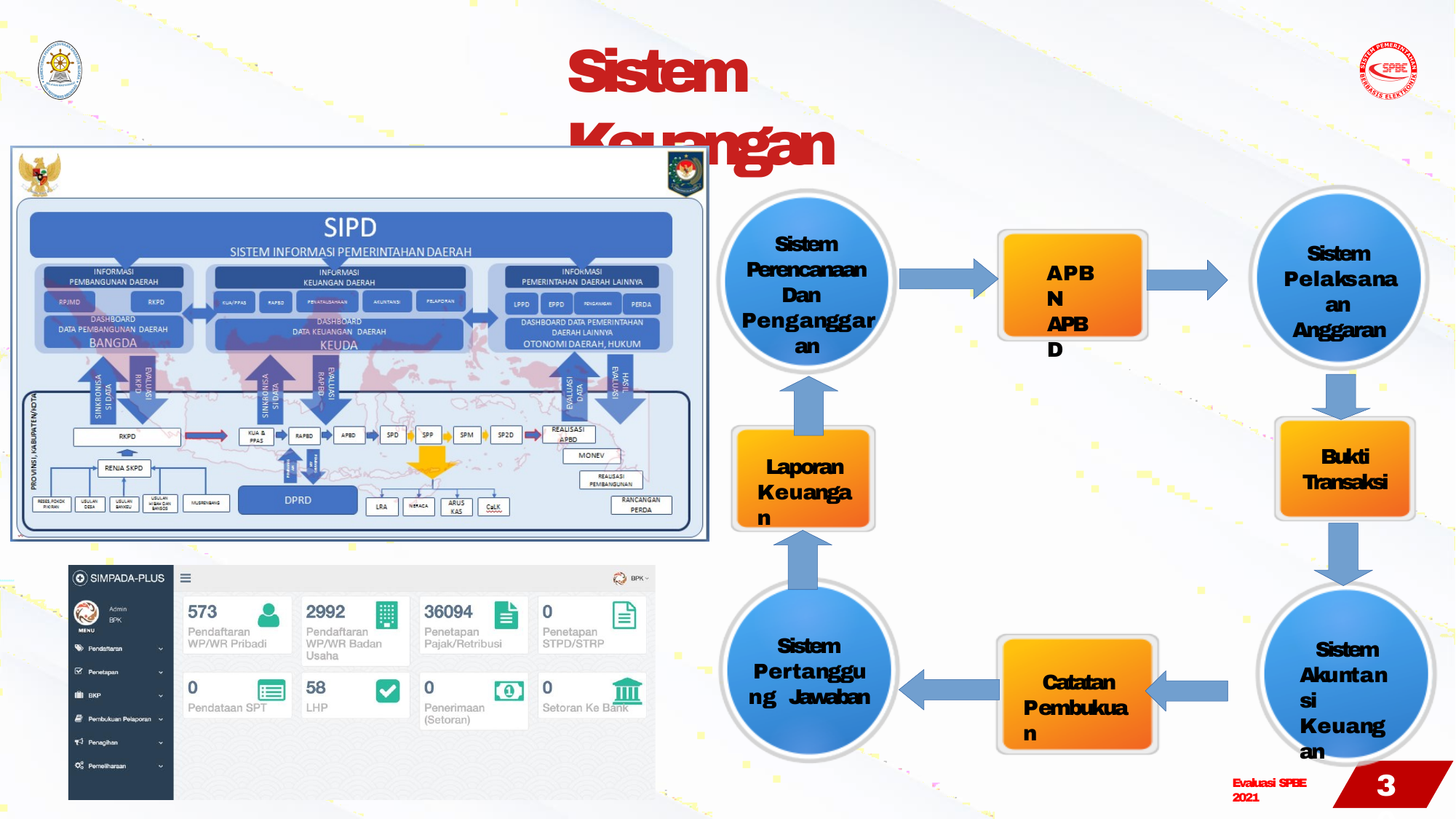

# Sistem Keuangan

Sistem  Perencanaan  Dan    Penganggaran
Sistem  Pelaksanaan  Anggaran
APBN
APBD

Bukti
Transaksi
Laporan
Keuangan

Sistem  Pertanggung  Jawaban
Sistem  Akuntansi  Keuangan
Catatan  Pembukuan
30
Evaluasi SPBE 2021